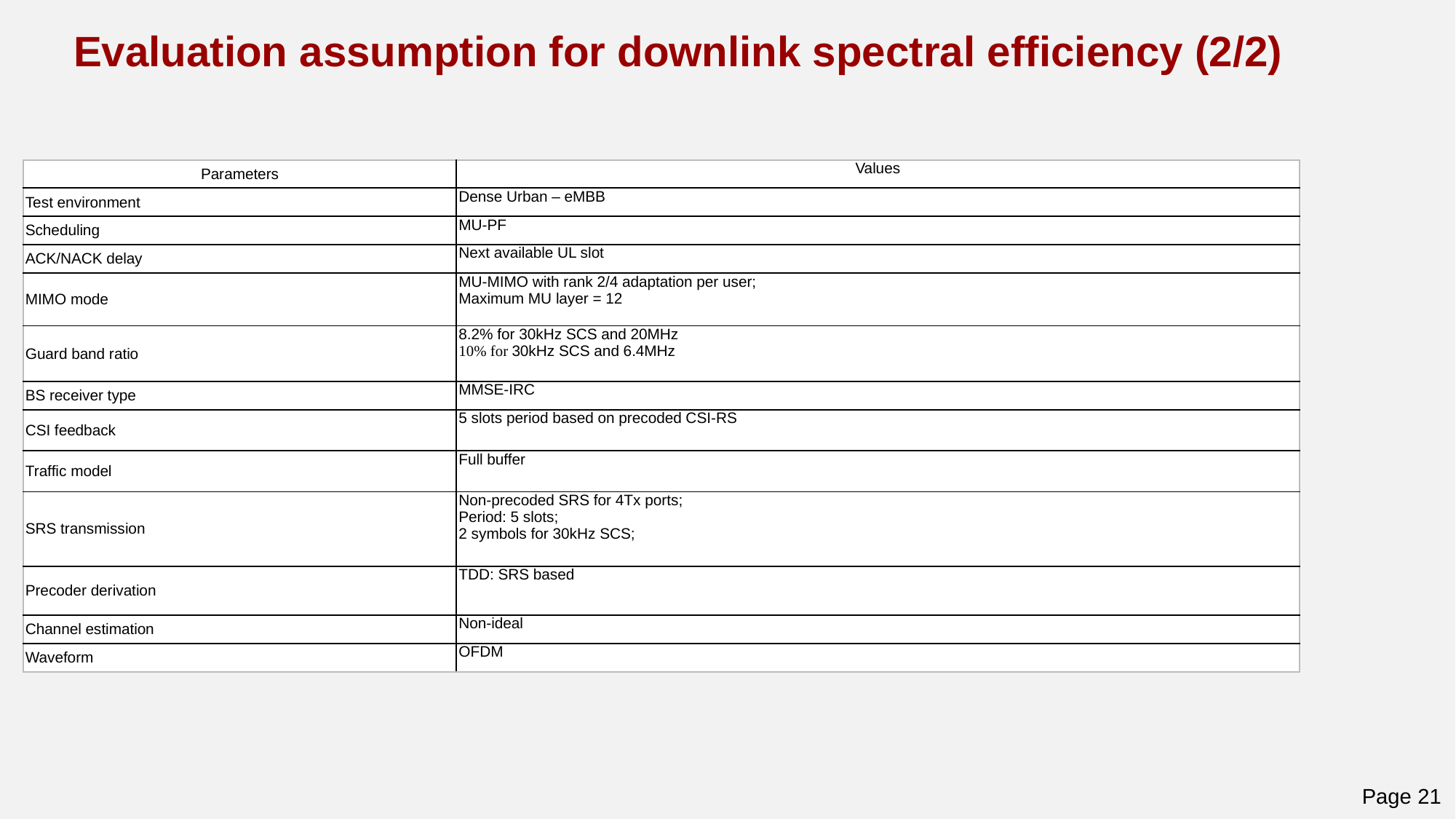

# Evaluation assumption for downlink spectral efficiency (2/2)
| Parameters | Values |
| --- | --- |
| Test environment | Dense Urban – eMBB |
| Scheduling | MU-PF |
| ACK/NACK delay | Next available UL slot |
| MIMO mode | MU-MIMO with rank 2/4 adaptation per user; Maximum MU layer = 12 |
| Guard band ratio | 8.2% for 30kHz SCS and 20MHz 10% for 30kHz SCS and 6.4MHz |
| BS receiver type | MMSE-IRC |
| CSI feedback | 5 slots period based on precoded CSI-RS |
| Traffic model | Full buffer |
| SRS transmission | Non-precoded SRS for 4Tx ports; Period: 5 slots; 2 symbols for 30kHz SCS; |
| Precoder derivation | TDD: SRS based |
| Channel estimation | Non-ideal |
| Waveform | OFDM |